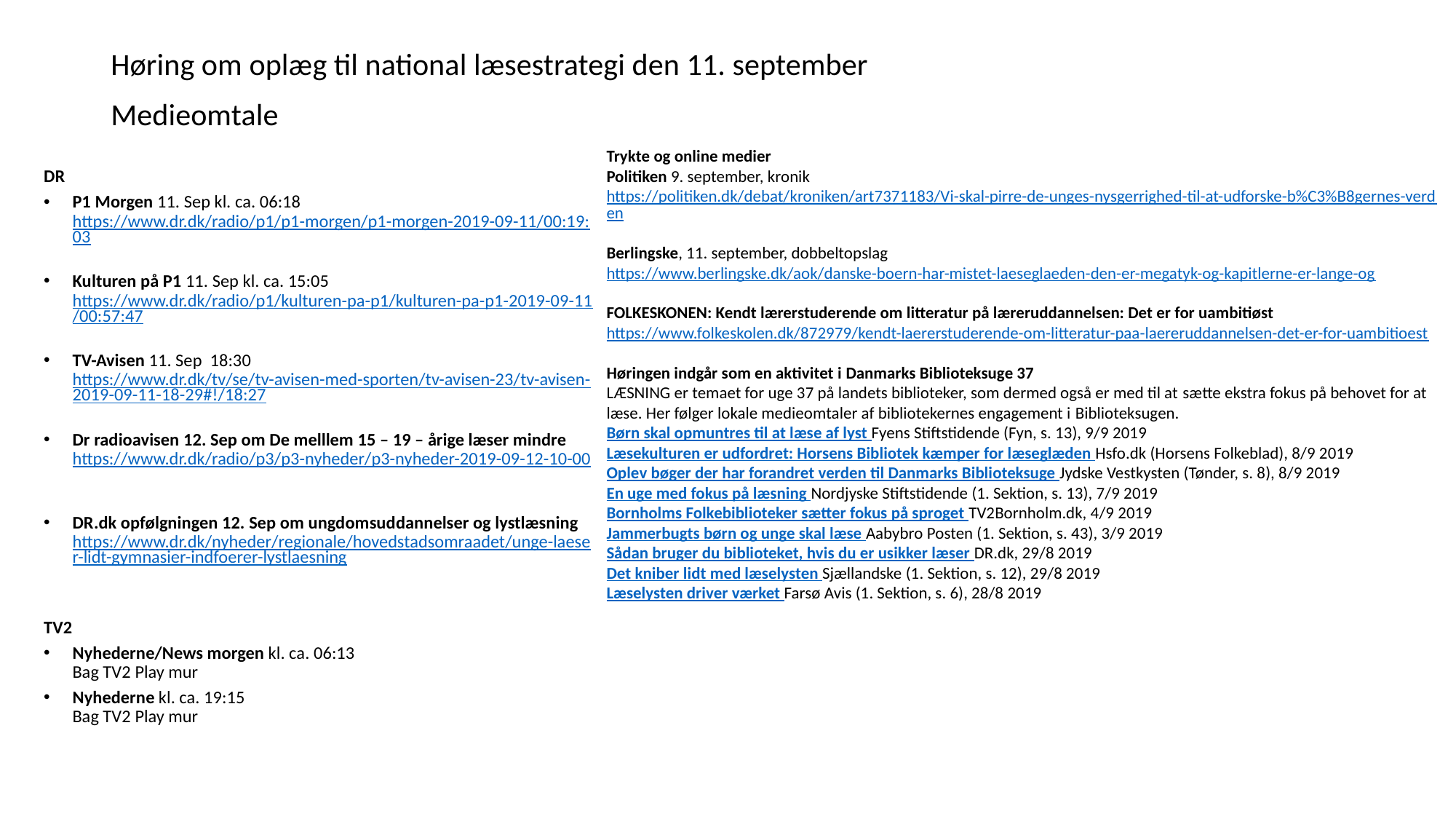

# Høring om oplæg til national læsestrategi den 11. september  Medieomtale
Trykte og online medier
Politiken 9. september, kronik 
https://politiken.dk/debat/kroniken/art7371183/Vi-skal-pirre-de-unges-nysgerrighed-til-at-udforske-b%C3%B8gernes-verden
Berlingske, 11. september, dobbeltopslag 
https://www.berlingske.dk/aok/danske-boern-har-mistet-laeseglaeden-den-er-megatyk-og-kapitlerne-er-lange-og

FOLKESKONEN: Kendt lærerstuderende om litteratur på læreruddannelsen: Det er for uambitiøst 
https://www.folkeskolen.dk/872979/kendt-laererstuderende-om-litteratur-paa-laereruddannelsen-det-er-for-uambitioest
 
Høringen indgår som en aktivitet i Danmarks Biblioteksuge 37 
LÆSNING er temaet for uge 37 på landets biblioteker, som dermed også er med til at sætte ekstra fokus på behovet for at læse. Her følger lokale medieomtaler af bibliotekernes engagement i Biblioteksugen.
Børn skal opmuntres til at læse af lyst 
Fyens Stiftstidende (Fyn, s. 13), 9/9 2019
Læsekulturen er udfordret: Horsens Bibliotek kæmper for læseglæden 
Hsfo.dk (Horsens Folkeblad), 8/9 2019
Oplev bøger der har forandret verden til Danmarks Biblioteksuge 
Jydske Vestkysten (Tønder, s. 8), 8/9 2019
En uge med fokus på læsning 
Nordjyske Stiftstidende (1. Sektion, s. 13), 7/9 2019
Bornholms Folkebiblioteker sætter fokus på sproget 
TV2Bornholm.dk, 4/9 2019
Jammerbugts børn og unge skal læse 
Aabybro Posten (1. Sektion, s. 43), 3/9 2019
Sådan bruger du biblioteket, hvis du er usikker læser 
DR.dk, 29/8 2019
Det kniber lidt med læselysten 
Sjællandske (1. Sektion, s. 12), 29/8 2019
Læselysten driver værket 
Farsø Avis (1. Sektion, s. 6), 28/8 2019
DR
P1 Morgen 11. Sep kl. ca. 06:18 
https://www.dr.dk/radio/p1/p1-morgen/p1-morgen-2019-09-11/00:19:03
Kulturen på P1 11. Sep kl. ca. 15:05 
https://www.dr.dk/radio/p1/kulturen-pa-p1/kulturen-pa-p1-2019-09-11/00:57:47
TV-Avisen 11. Sep  18:30 
https://www.dr.dk/tv/se/tv-avisen-med-sporten/tv-avisen-23/tv-avisen-2019-09-11-18-29#!/18:27
Dr radioavisen 12. Sep om De melllem 15 – 19 – årige læser mindre 
https://www.dr.dk/radio/p3/p3-nyheder/p3-nyheder-2019-09-12-10-00
DR.dk opfølgningen 12. Sep om ungdomsuddannelser og lystlæsning 
https://www.dr.dk/nyheder/regionale/hovedstadsomraadet/unge-laeser-lidt-gymnasier-indfoerer-lystlaesning

TV2
Nyhederne/News morgen kl. ca. 06:13 
Bag TV2 Play mur
Nyhederne kl. ca. 19:15 
Bag TV2 Play mur